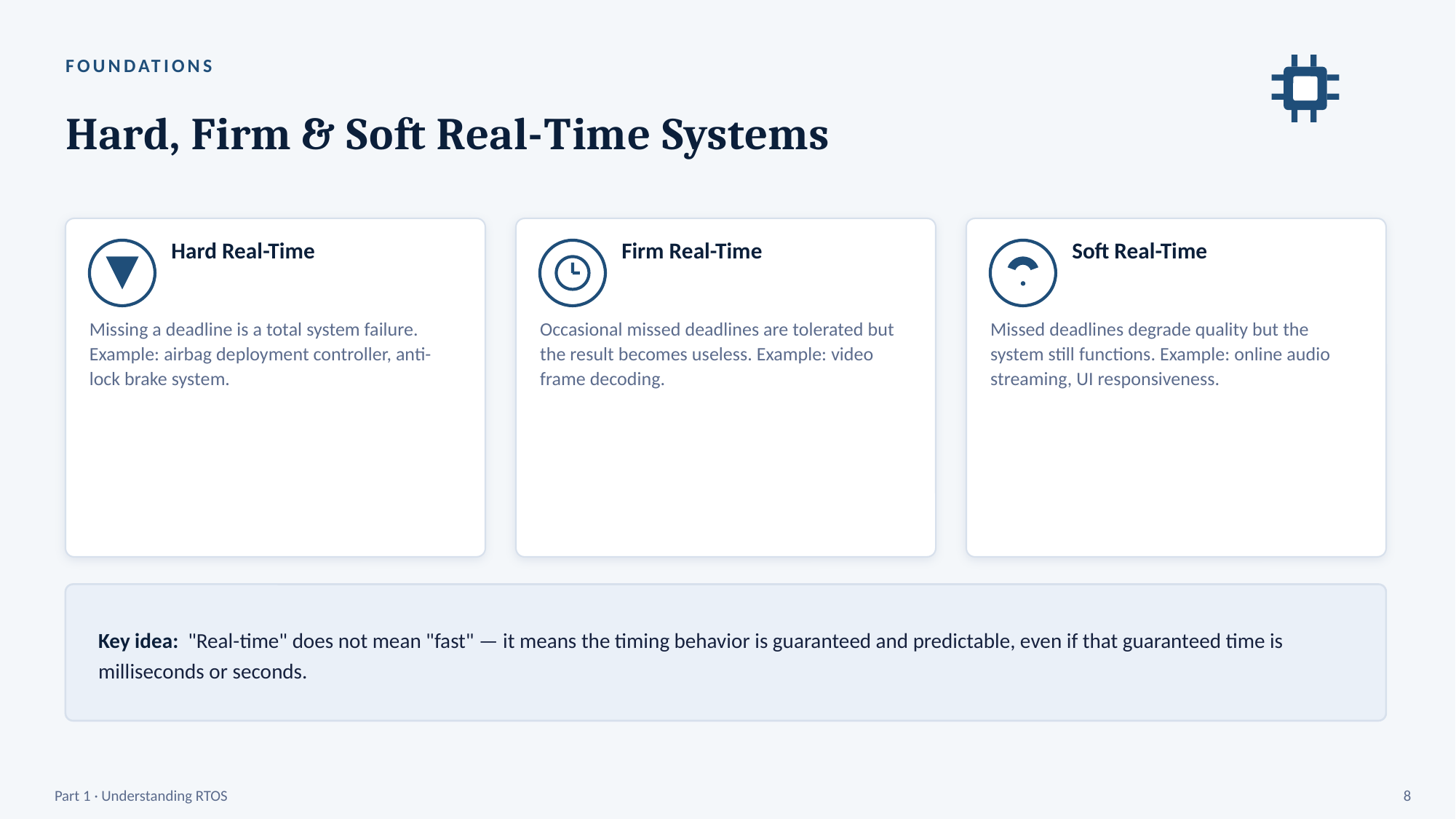

FOUNDATIONS

Hard, Firm & Soft Real-Time Systems

Hard Real-Time
Firm Real-Time
Soft Real-Time

Missing a deadline is a total system failure. Example: airbag deployment controller, anti-lock brake system.
Occasional missed deadlines are tolerated but the result becomes useless. Example: video frame decoding.
Missed deadlines degrade quality but the system still functions. Example: online audio streaming, UI responsiveness.

Key idea:  "Real-time" does not mean "fast" — it means the timing behavior is guaranteed and predictable, even if that guaranteed time is milliseconds or seconds.
Part 1 · Understanding RTOS
8